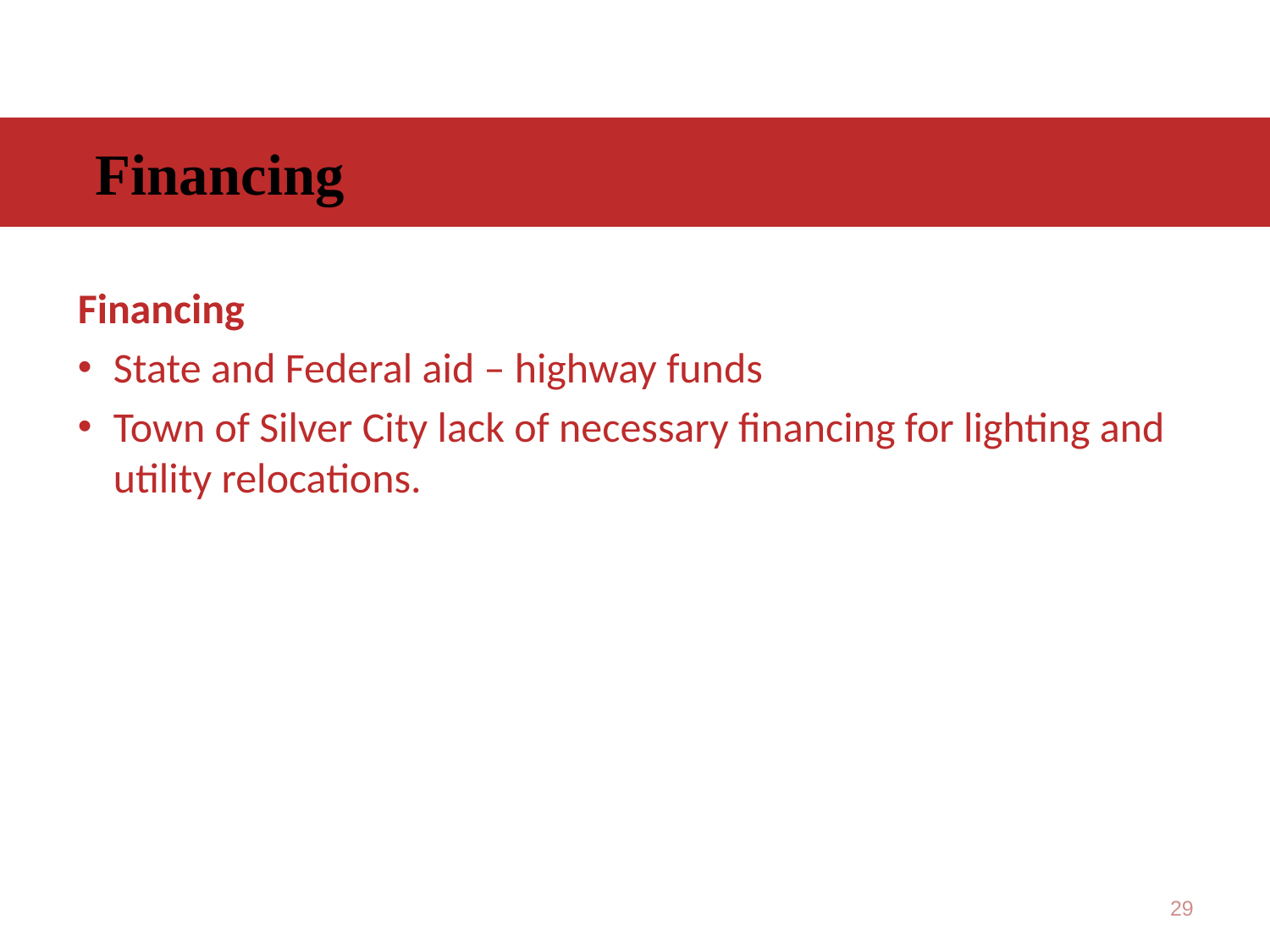

Financing
Financing
State and Federal aid – highway funds
Town of Silver City lack of necessary financing for lighting and utility relocations.

29